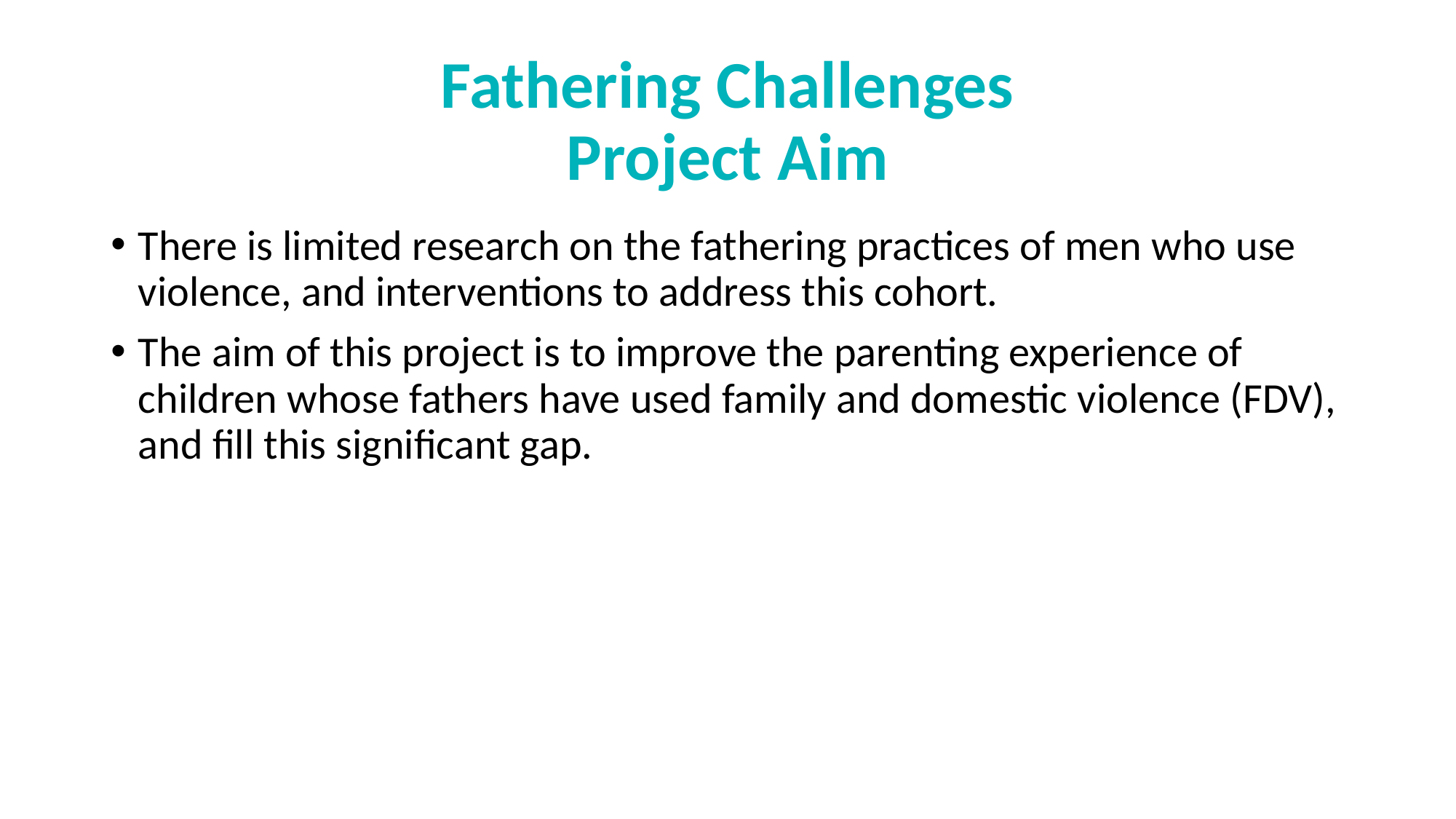

# Fathering Challenges Project Aim
There is limited research on the fathering practices of men who use violence, and interventions to address this cohort.
The aim of this project is to improve the parenting experience of children whose fathers have used family and domestic violence (FDV), and fill this significant gap.